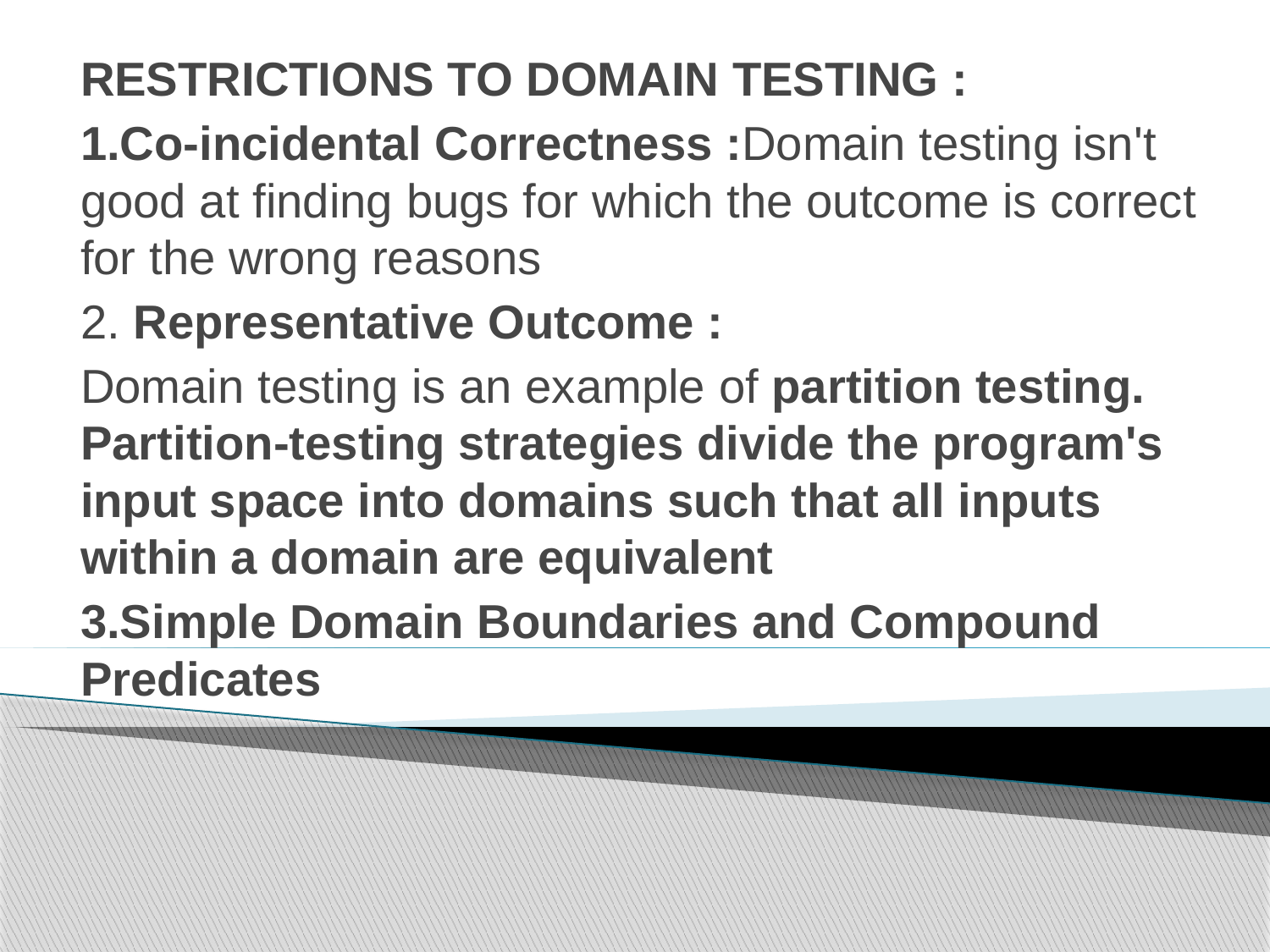

RESTRICTIONS TO DOMAIN TESTING :
1.Co-incidental Correctness :Domain testing isn't good at finding bugs for which the outcome is correct for the wrong reasons
2. Representative Outcome :
Domain testing is an example of partition testing. Partition-testing strategies divide the program's input space into domains such that all inputs within a domain are equivalent
3.Simple Domain Boundaries and Compound Predicates